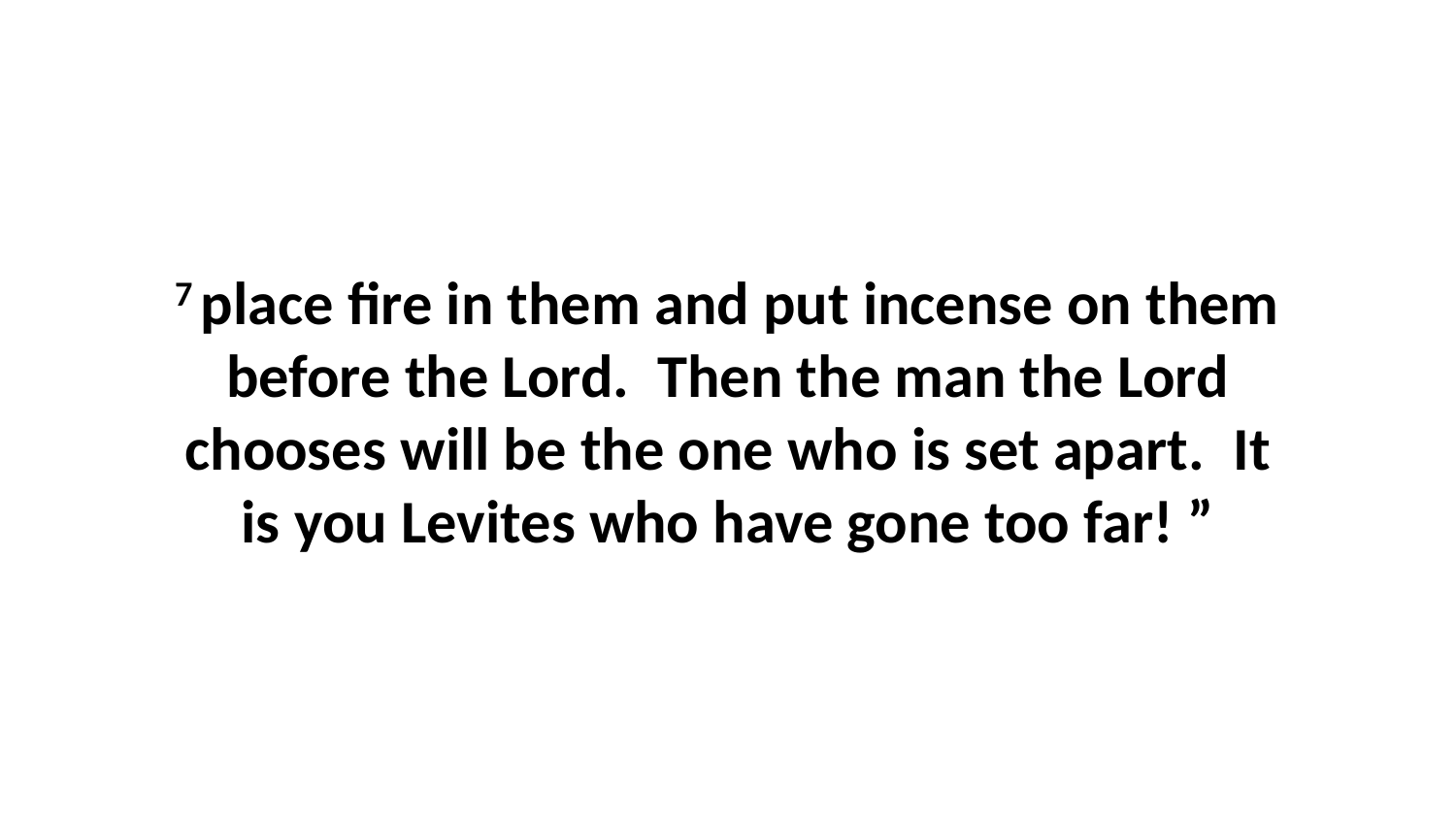

7 place fire in them and put incense on them before the Lord.  Then the man the Lord chooses will be the one who is set apart.  It is you Levites who have gone too far! ”